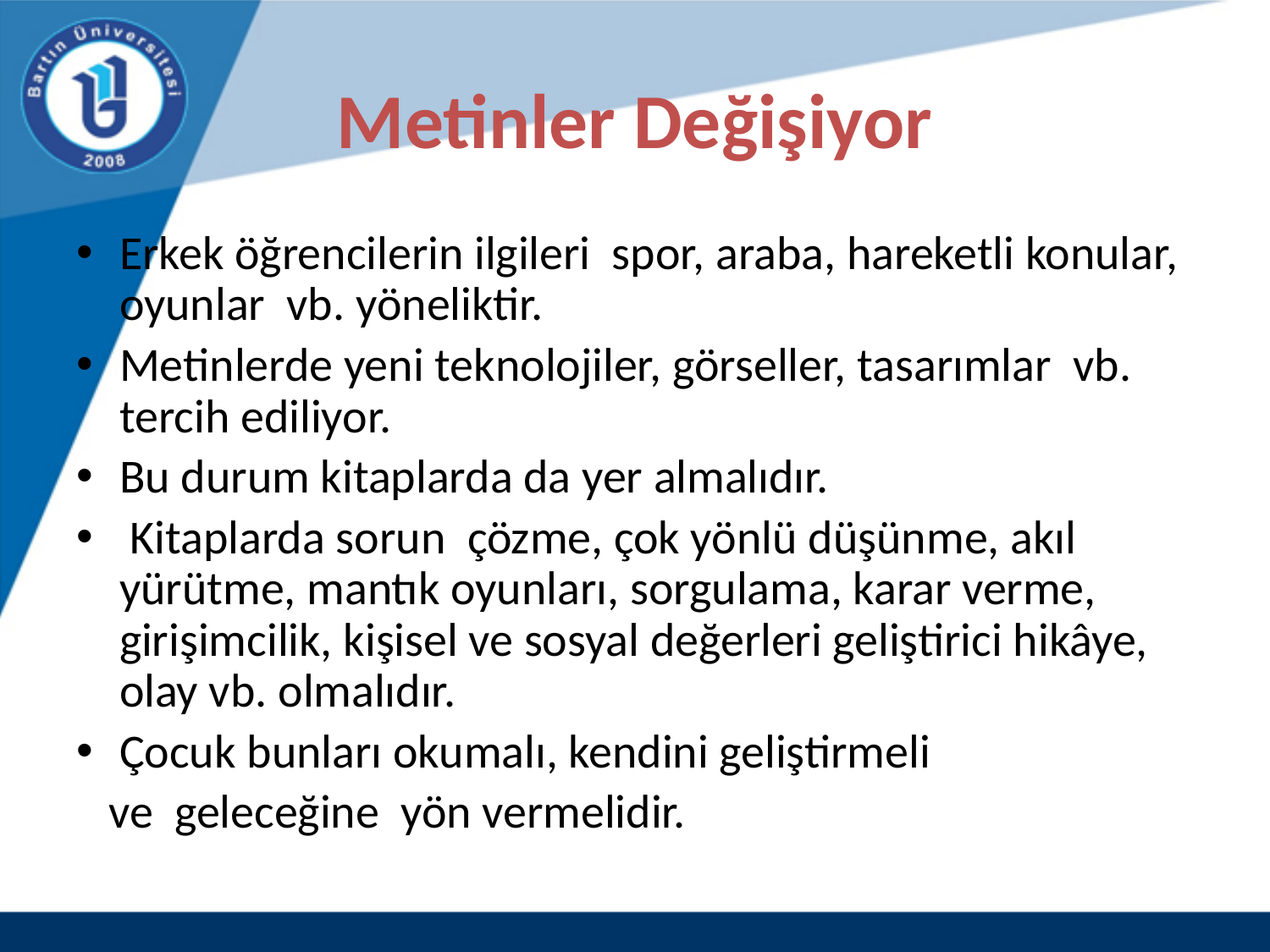

# Metinler Değişiyor
Erkek öğrencilerin ilgileri  spor, araba, hareketli konular, oyunlar  vb. yöneliktir.
Metinlerde yeni teknolojiler, görseller, tasarımlar  vb. tercih ediliyor.
Bu durum kitaplarda da yer almalıdır.
 Kitaplarda sorun  çözme, çok yönlü düşünme, akıl yürütme, mantık oyunları, sorgulama, karar verme, girişimcilik, kişisel ve sosyal değerleri geliştirici hikâye, olay vb. olmalıdır.
Çocuk bunları okumalı, kendini geliştirmeli
   ve  geleceğine  yön vermelidir.